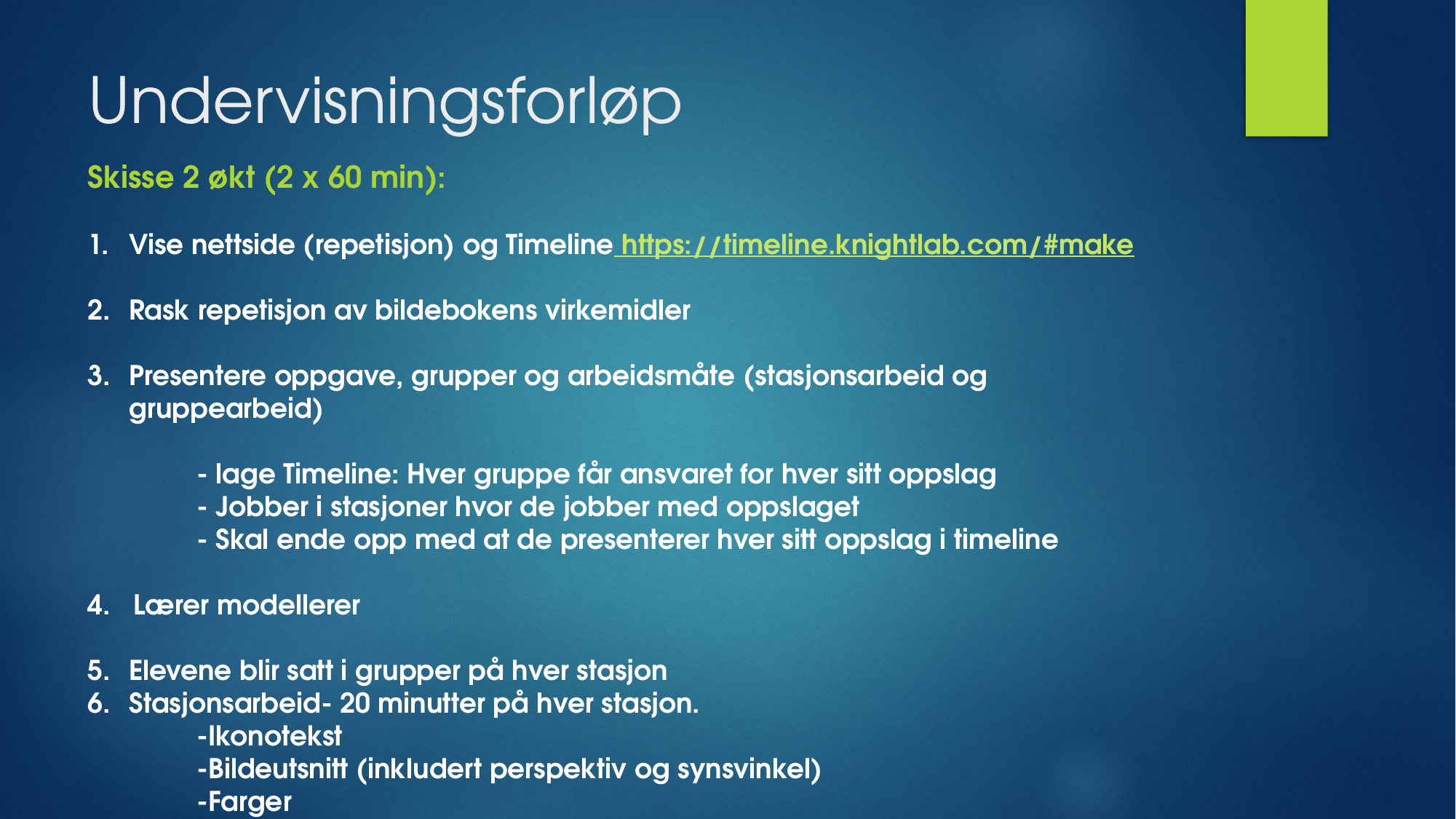

# Undervisningsforløp
Skisse 2 økt (2 x 60 min):

Vise nettside (repetisjon) og Timeline https://timeline.knightlab.com/#make

Rask repetisjon av bildebokens virkemidler

Presentere oppgave, grupper og arbeidsmåte (stasjonsarbeid og gruppearbeid)

	- lage Timeline: Hver gruppe får ansvaret for hver sitt oppslag
	- Jobber i stasjoner hvor de jobber med oppslaget
	- Skal ende opp med at de presenterer hver sitt oppslag i timeline

4.   Lærer modellerer

Elevene blir satt i grupper på hver stasjon
Stasjonsarbeid- 20 minutter på hver stasjon.
	-Ikonotekst
	-Bildeutsnitt (inkludert perspektiv og synsvinkel)
	-Farger